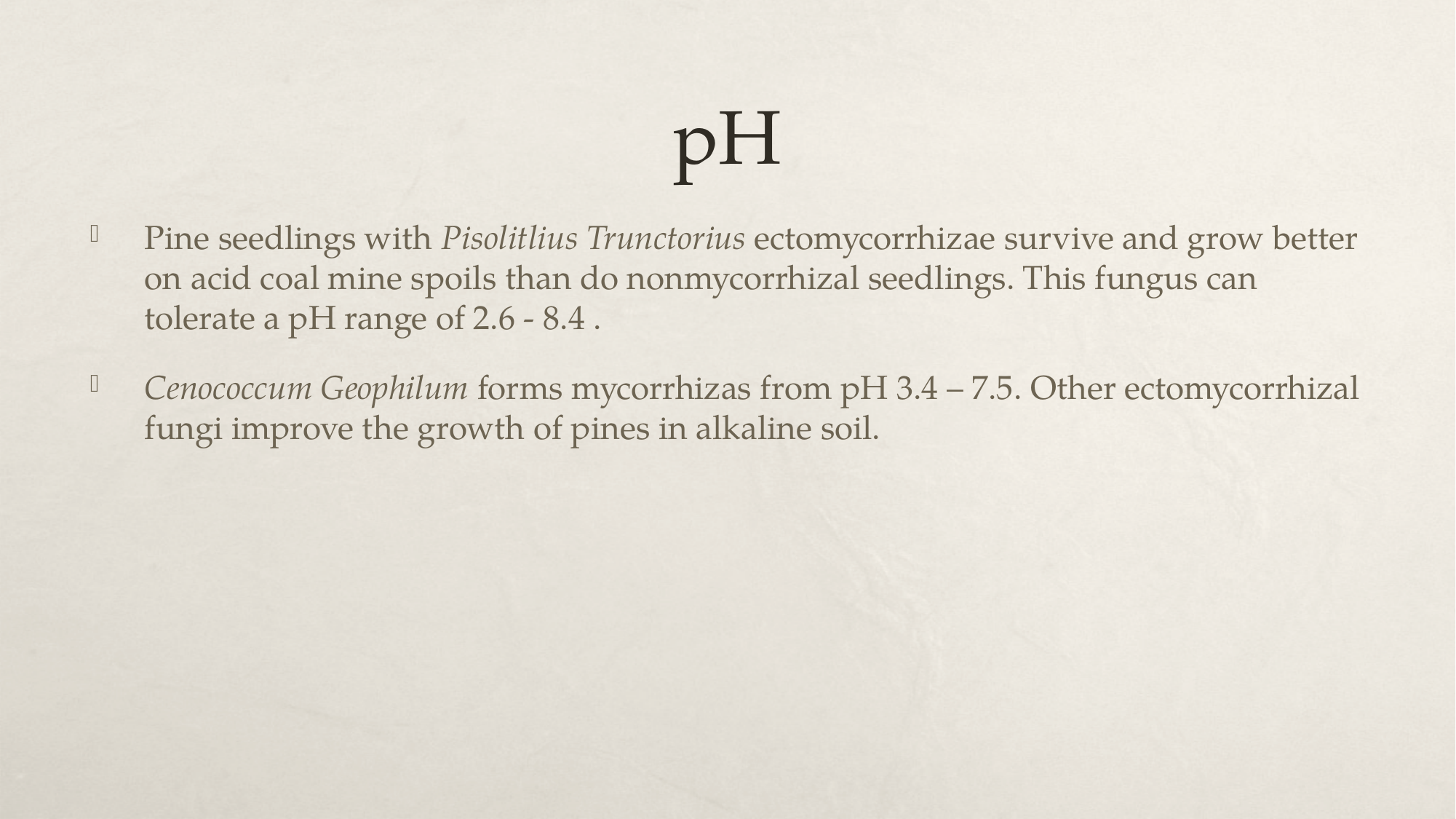

# pH
Pine seedlings with Pisolitlius Trunctorius ectomycorrhizae survive and grow better on acid coal mine spoils than do nonmycorrhizal seedlings. This fungus can tolerate a pH range of 2.6 - 8.4 .
Cenococcum Geophilum forms mycorrhizas from pH 3.4 – 7.5. Other ectomycorrhizal fungi improve the growth of pines in alkaline soil.